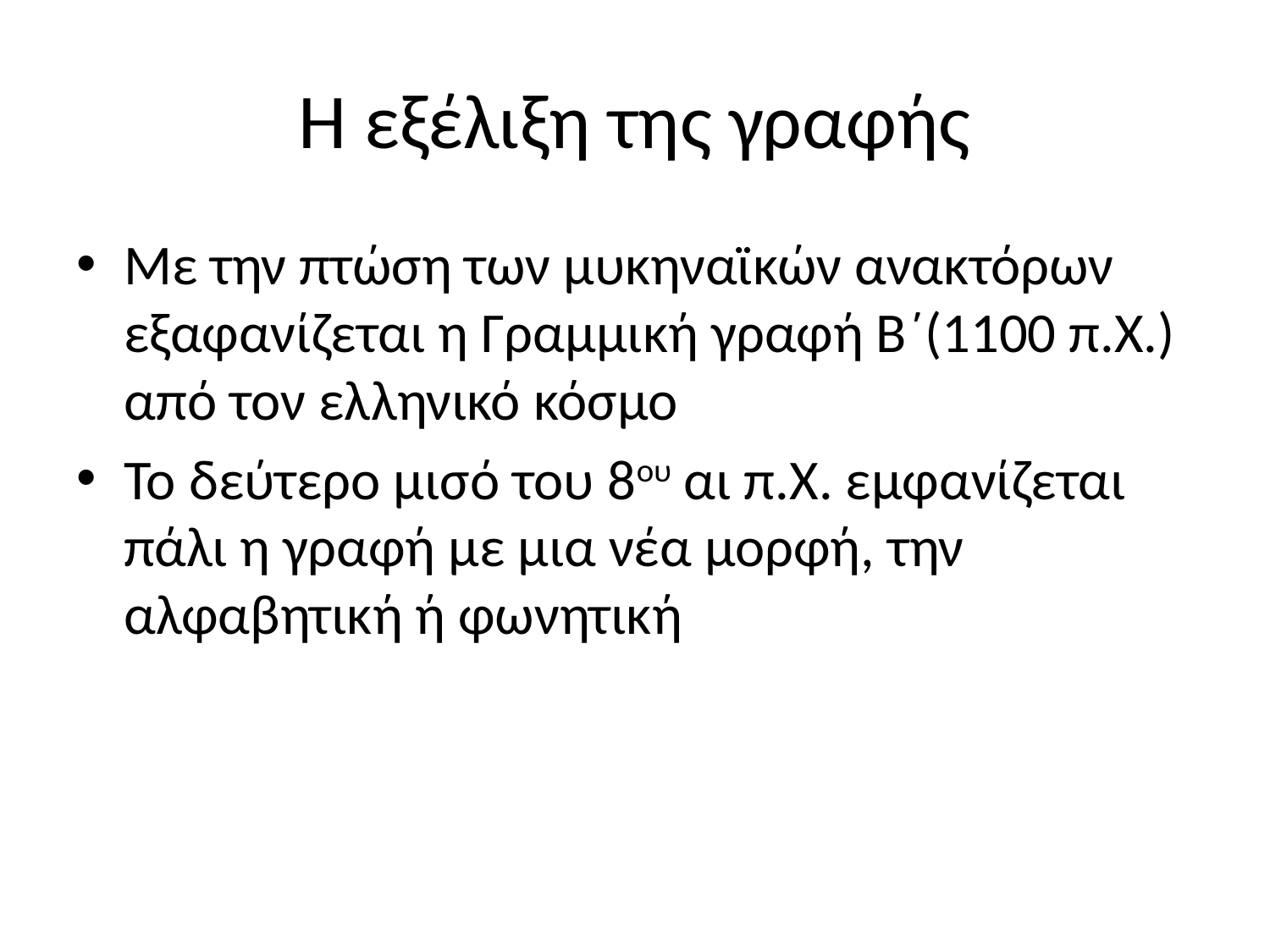

# Η εξέλιξη της γραφής
Με την πτώση των μυκηναϊκών ανακτόρων εξαφανίζεται η Γραμμική γραφή Β΄(1100 π.Χ.) από τον ελληνικό κόσμο
Το δεύτερο μισό του 8ου αι π.Χ. εμφανίζεται πάλι η γραφή με μια νέα μορφή, την αλφαβητική ή φωνητική